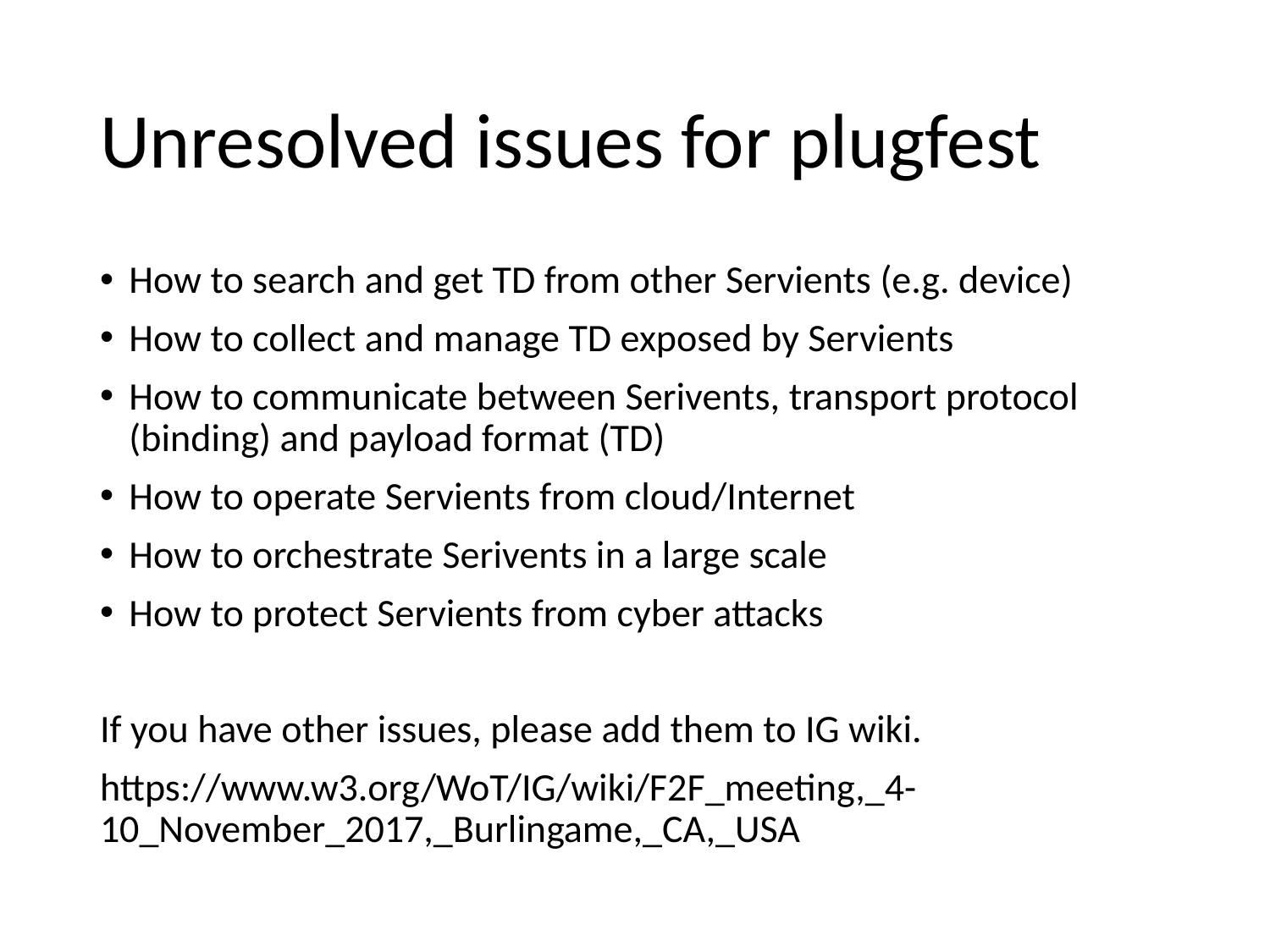

# Unresolved issues for plugfest
How to search and get TD from other Servients (e.g. device)
How to collect and manage TD exposed by Servients
How to communicate between Serivents, transport protocol (binding) and payload format (TD)
How to operate Servients from cloud/Internet
How to orchestrate Serivents in a large scale
How to protect Servients from cyber attacks

If you have other issues, please add them to IG wiki.
https://www.w3.org/WoT/IG/wiki/F2F_meeting,_4-10_November_2017,_Burlingame,_CA,_USA